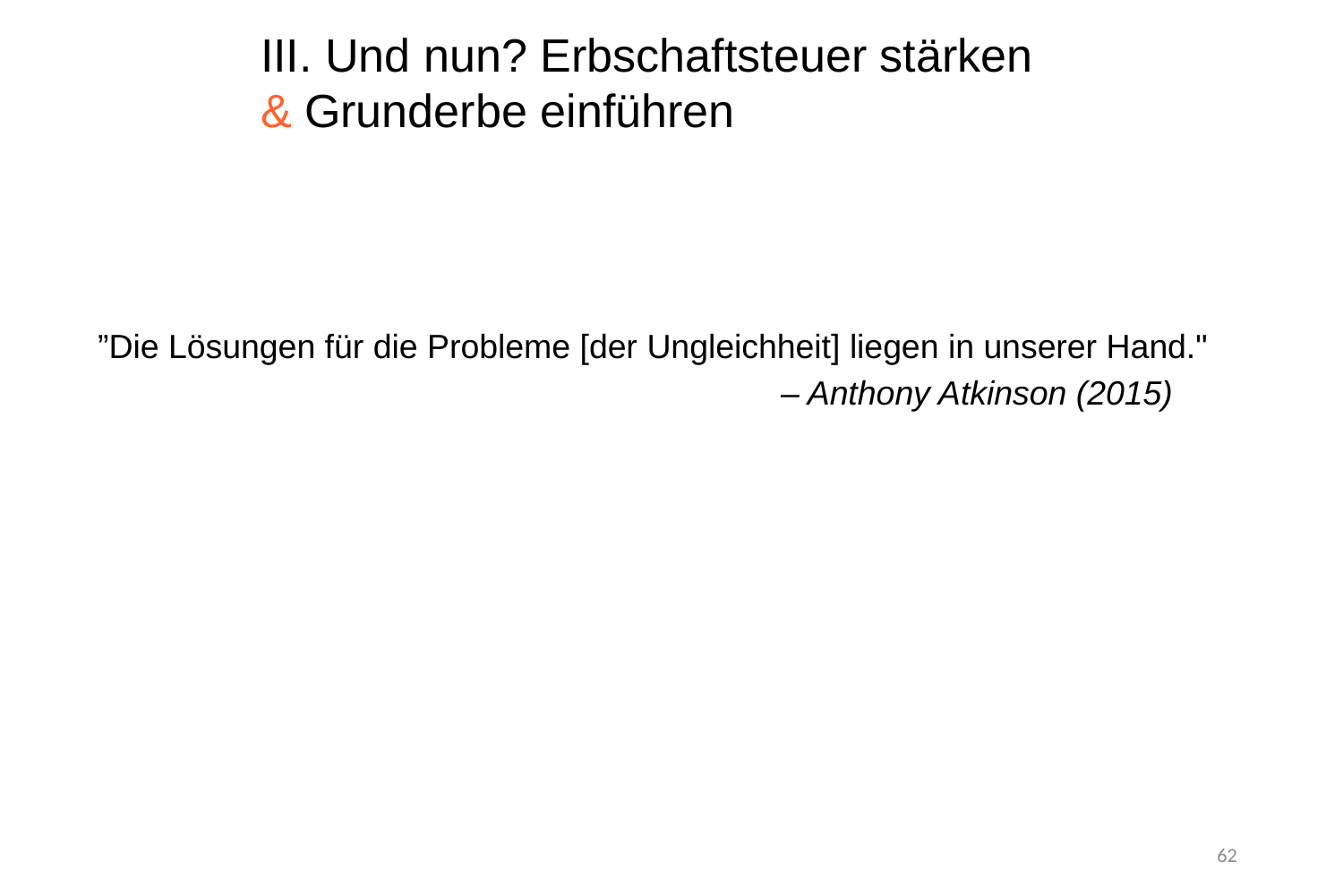

III. Und nun? Erbschaftsteuer stärken
& Grunderbe einführen
#
”Die Lösungen für die Probleme [der Ungleichheit] liegen in unserer Hand."                                                                      – Anthony Atkinson (2015)
62